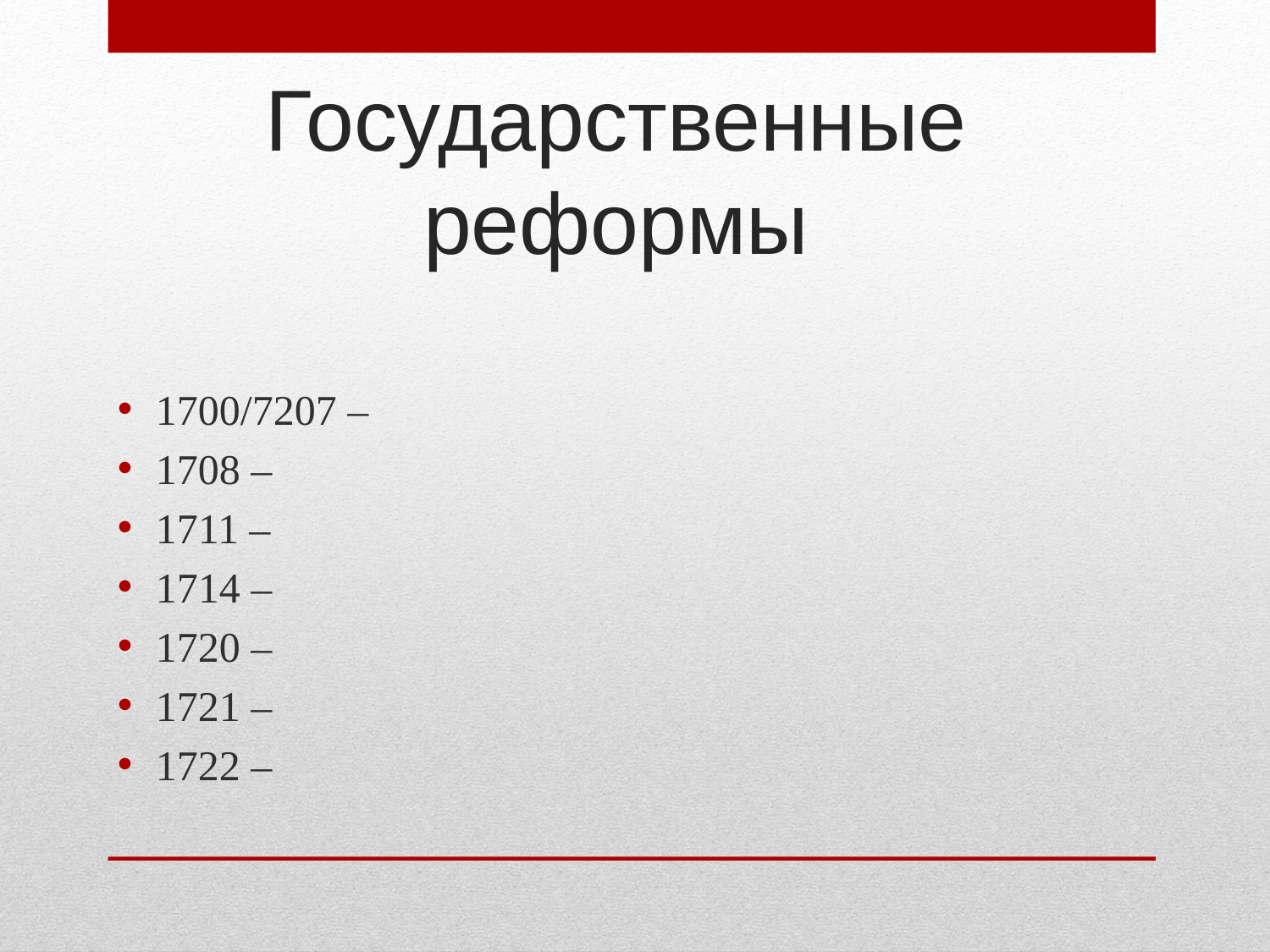

# Государственные реформы
1700/7207 –
1708 –
1711 –
1714 –
1720 –
1721 –
1722 –